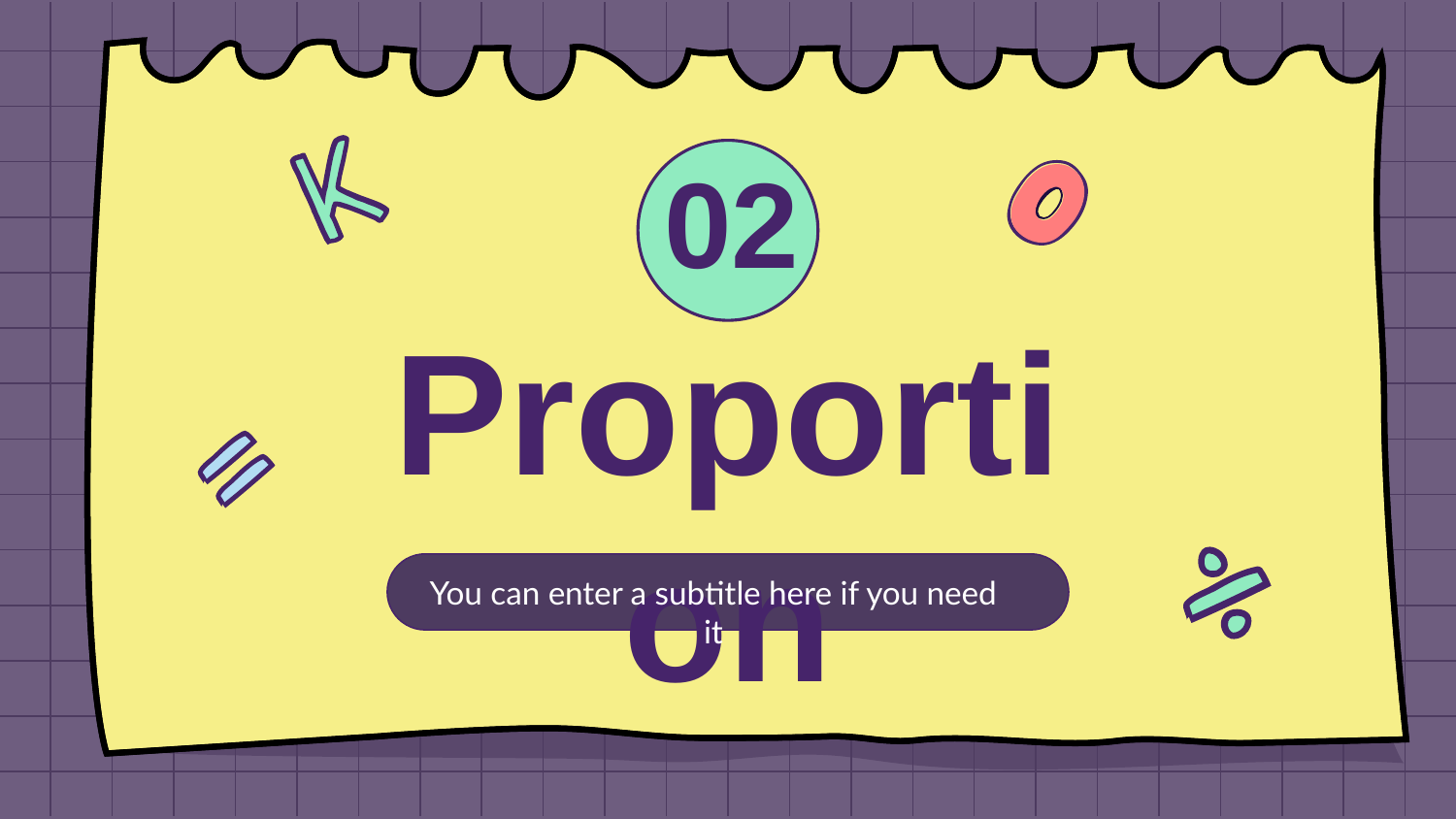

02
# Proportion

You can enter a subtitle here if you need it